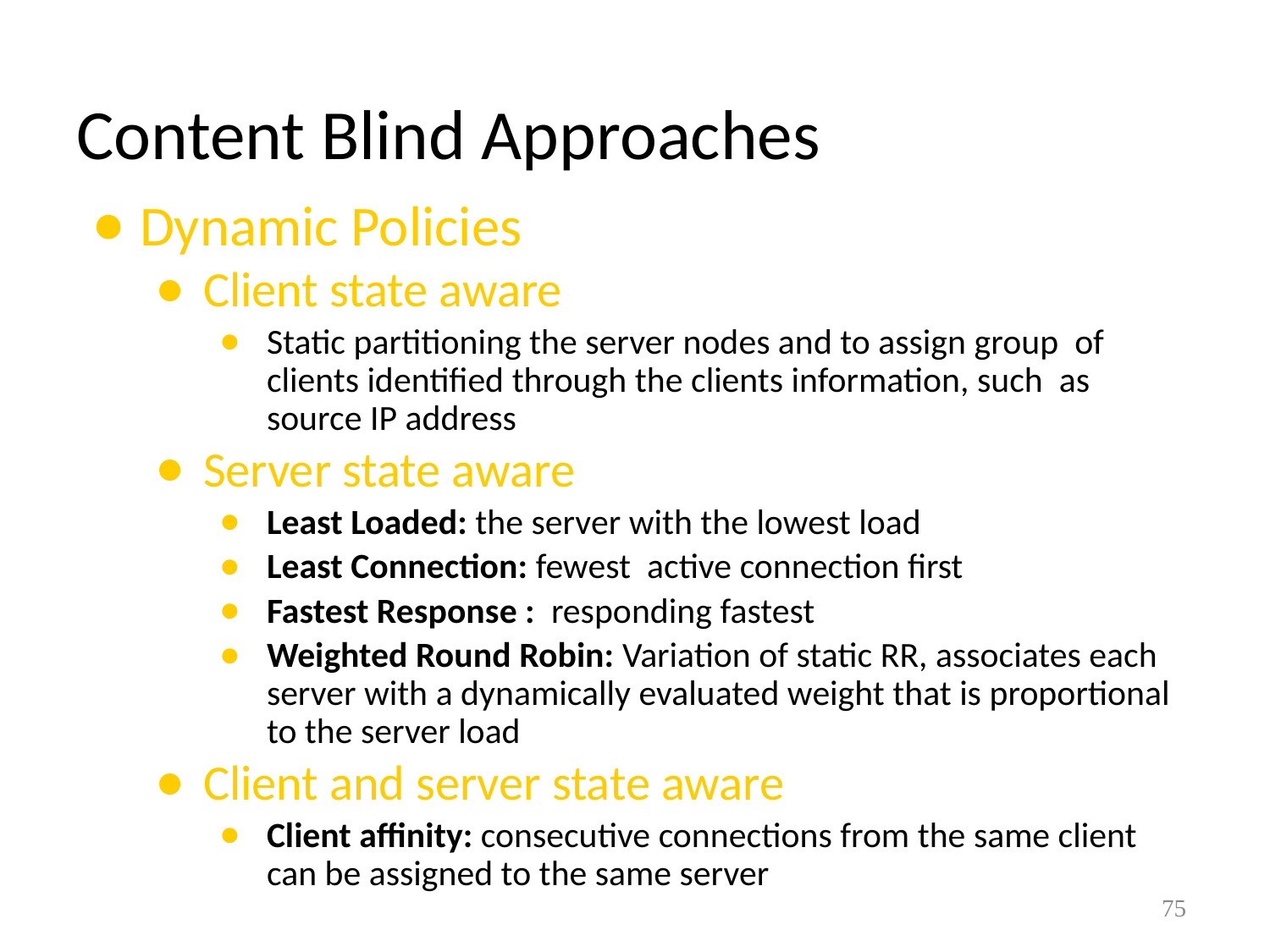

# Content Blind Approaches
Dynamic Policies
Client state aware
Static partitioning the server nodes and to assign group  of  clients identified through the clients information, such  as source IP address
Server state aware
Least Loaded: the server with the lowest load
Least Connection: fewest  active connection first
Fastest Response :  responding fastest
Weighted Round Robin: Variation of static RR, associates each server with a dynamically evaluated weight that is proportional to the server load
Client and server state aware
Client affinity: consecutive connections from the same client can be assigned to the same server

75